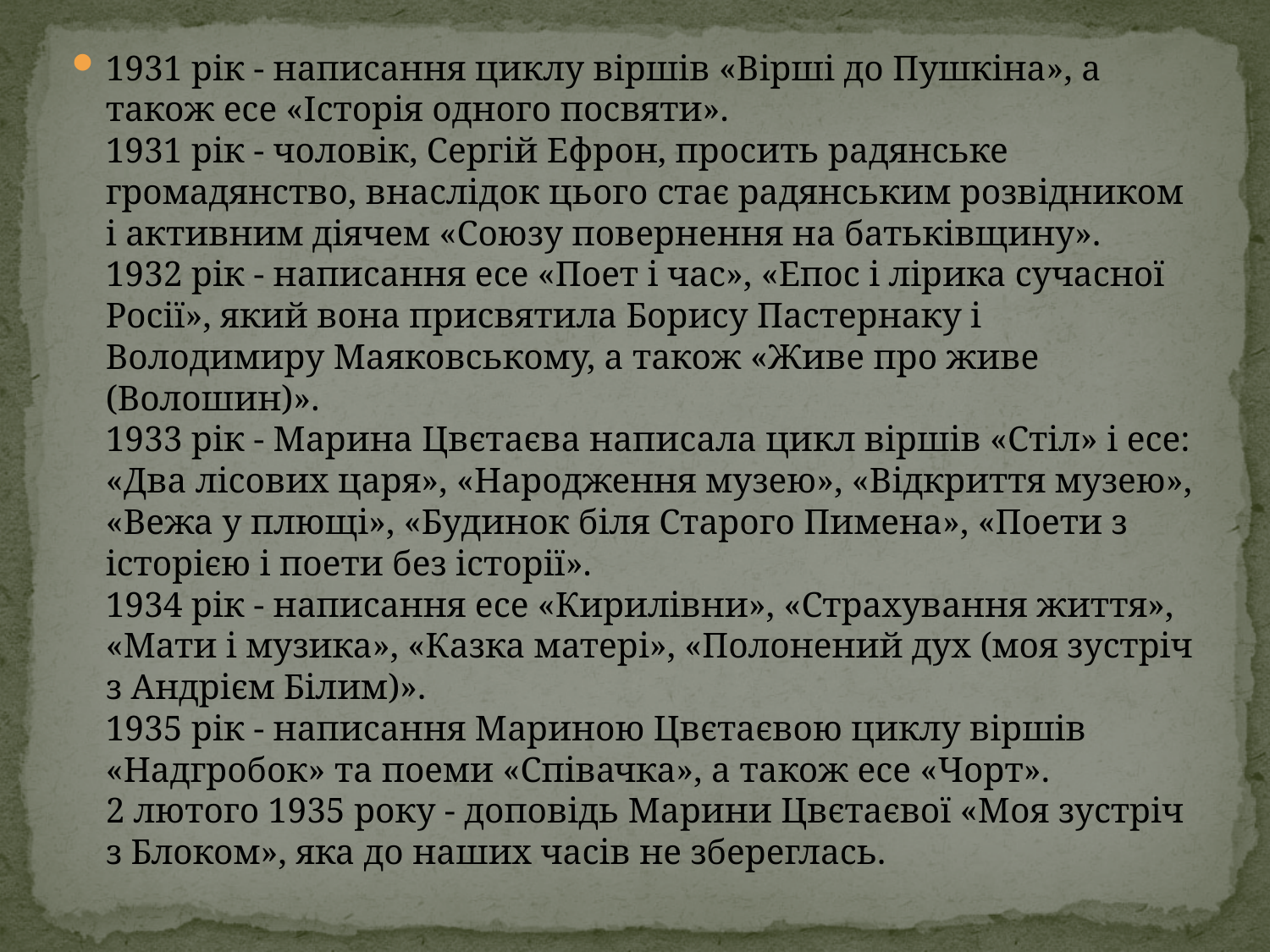

#
1931 рік - написання циклу віршів «Вірші до Пушкіна», а також есе «Історія одного посвяти».
1931 рік - чоловік, Сергій Ефрон, просить радянське громадянство, внаслідок цього стає радянським розвідником і активним діячем «Союзу повернення на батьківщину».
1932 рік - написання есе «Поет і час», «Епос і лірика сучасної Росії», який вона присвятила Борису Пастернаку і Володимиру Маяковському, а також «Живе про живе (Волошин)».
1933 рік - Марина Цвєтаєва написала цикл віршів «Стіл» і есе: «Два лісових царя», «Народження музею», «Відкриття музею», «Вежа у плющі», «Будинок біля Старого Пимена», «Поети з історією і поети без історії».
1934 рік - написання есе «Кирилівни», «Страхування життя», «Мати і музика», «Казка матері», «Полонений дух (моя зустріч з Андрієм Білим)».
1935 рік - написання Мариною Цвєтаєвою циклу віршів «Надгробок» та поеми «Співачка», а також есе «Чорт».
2 лютого 1935 року - доповідь Марини Цвєтаєвої «Моя зустріч з Блоком», яка до наших часів не збереглась.